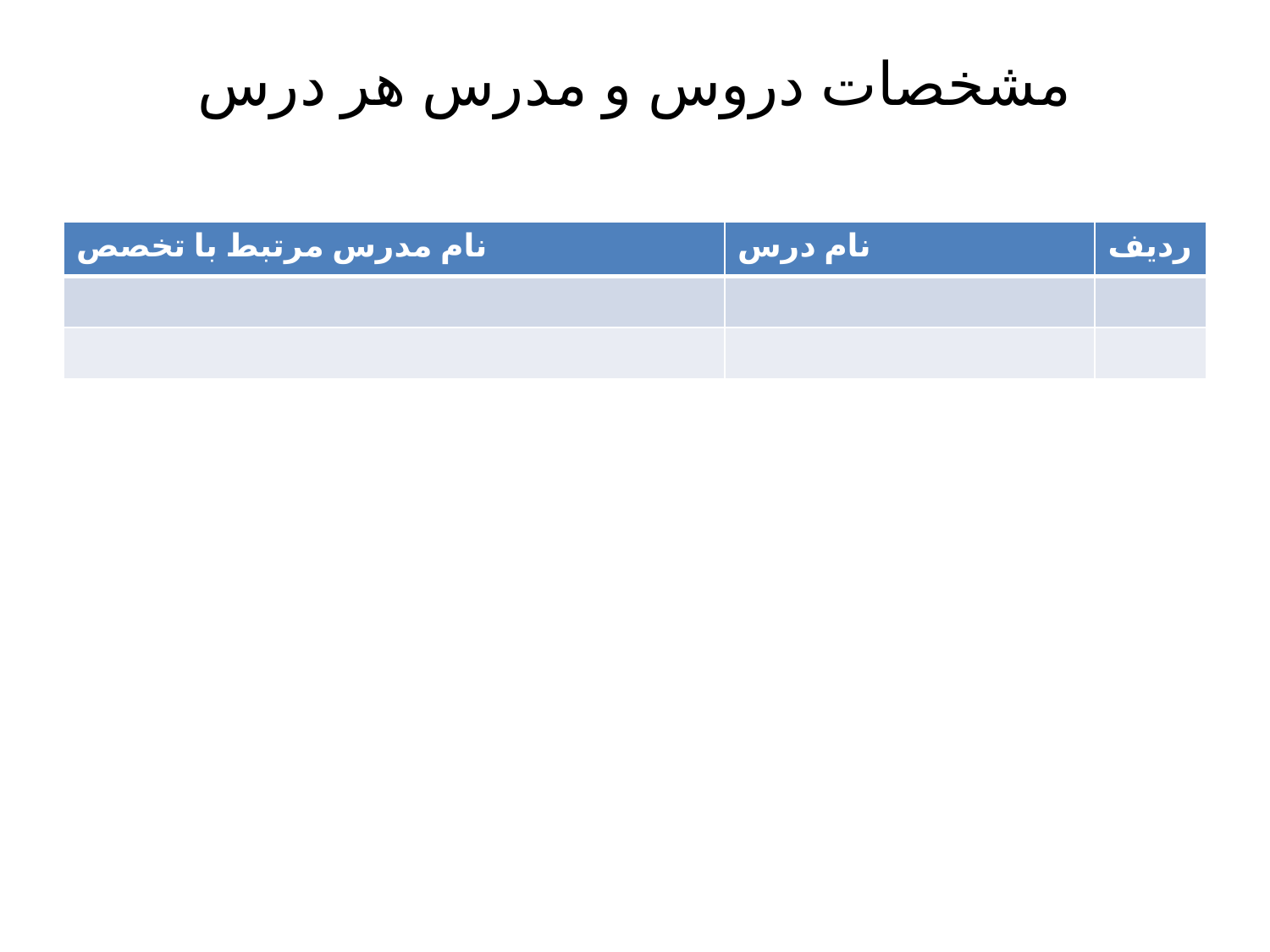

# مشخصات دروس و مدرس هر درس
| نام مدرس مرتبط با تخصص | نام درس | ردیف |
| --- | --- | --- |
|  |  |  |
|  |  |  |